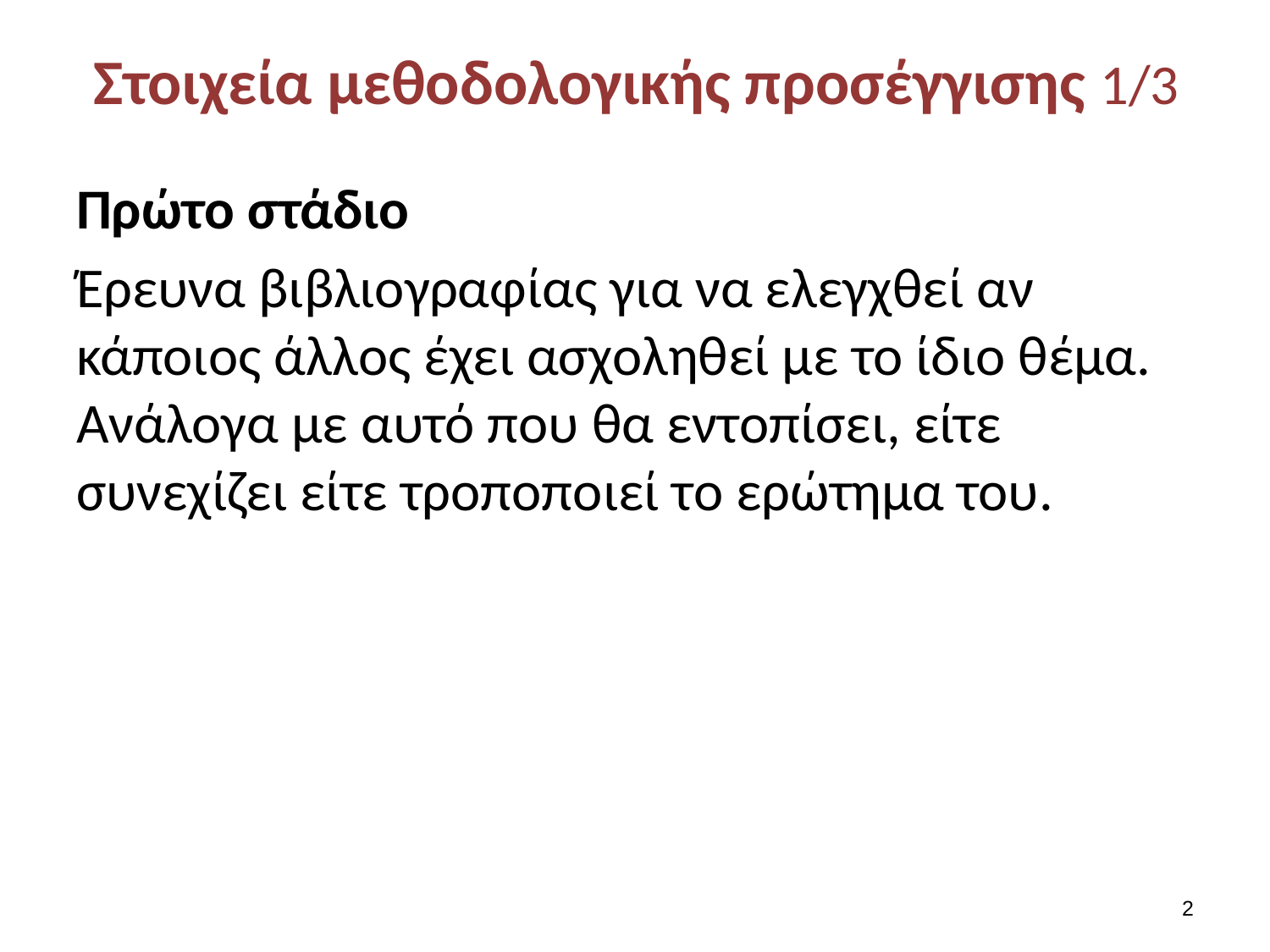

# Στοιχεία μεθοδολογικής προσέγγισης 1/3
Πρώτο στάδιο
Έρευνα βιβλιογραφίας για να ελεγχθεί αν κάποιος άλλος έχει ασχοληθεί με το ίδιο θέμα.  Ανάλογα με αυτό που θα εντοπίσει, είτε συνεχίζει είτε τροποποιεί το ερώτημα του.
2